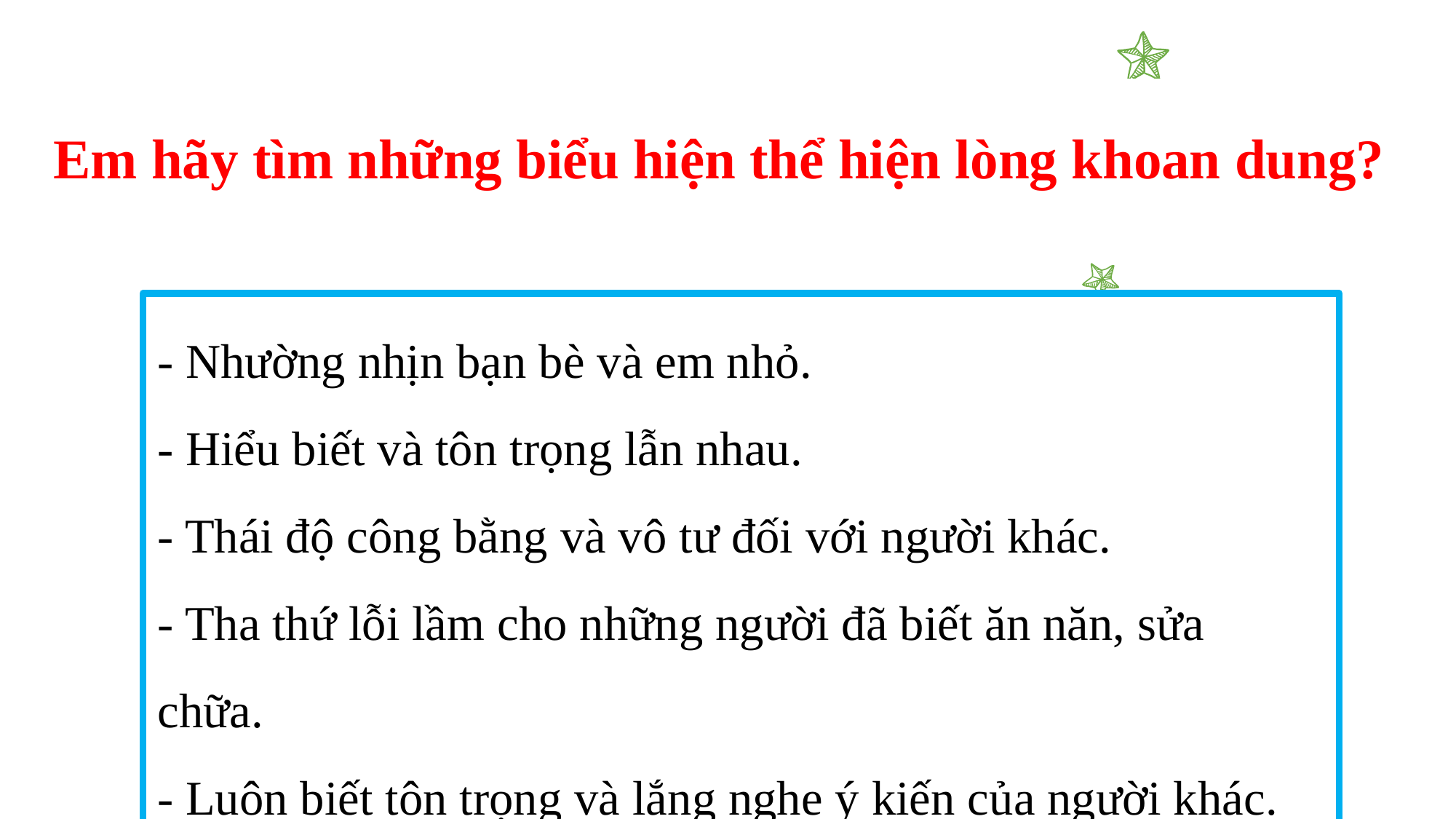

Em hãy tìm những biểu hiện thể hiện lòng khoan dung?

- Nhường nhịn bạn bè và em nhỏ.
- Hiểu biết và tôn trọng lẫn nhau.
- Thái độ công bằng và vô tư đối với người khác.
- Tha thứ lỗi lầm cho những người đã biết ăn năn, sửa chữa.
- Luôn biết tôn trọng và lắng nghe ý kiến của người khác.

12